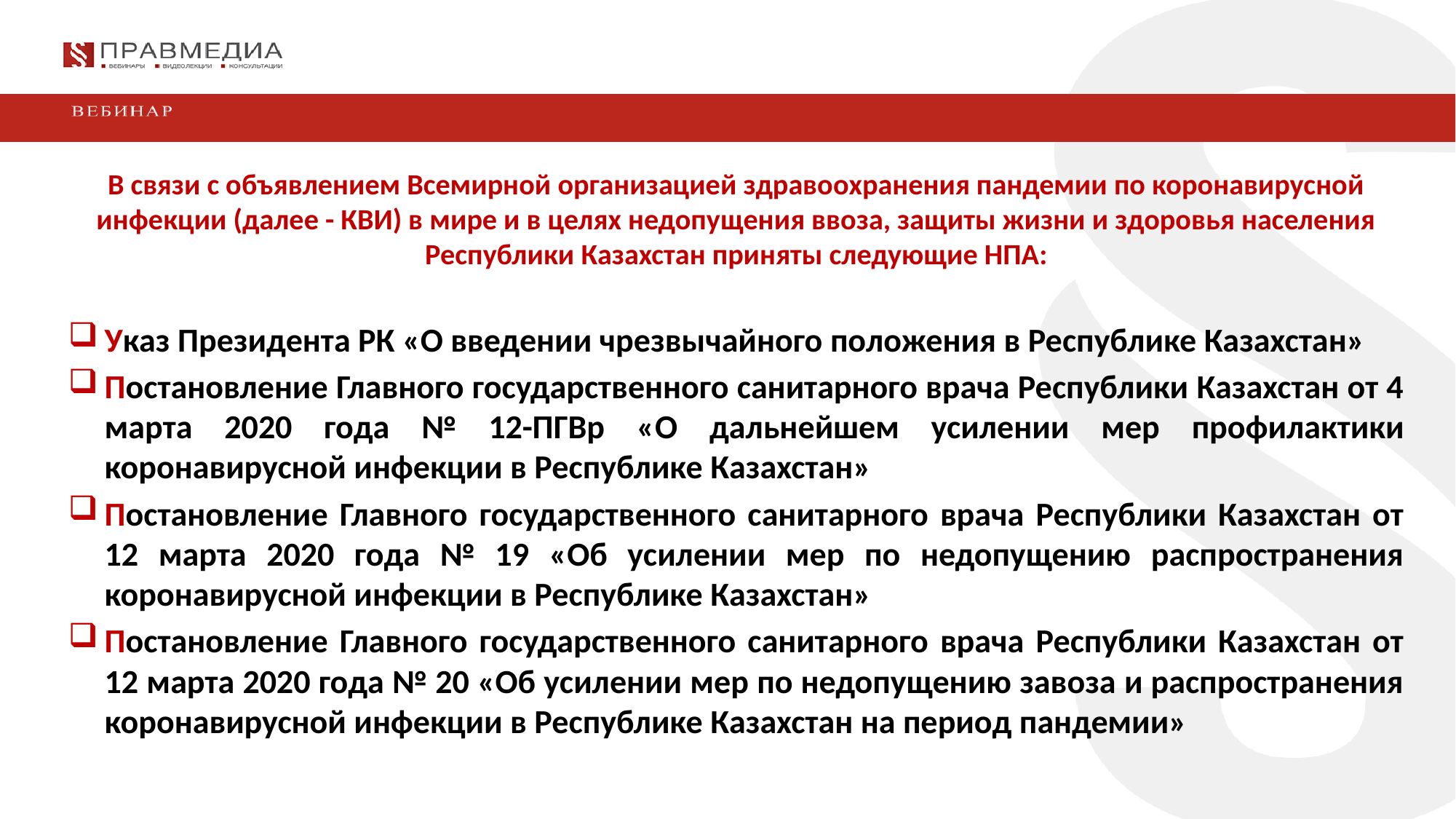

В связи с объявлением Всемирной организацией здравоохранения пандемии по коронавирусной инфекции (далее - КВИ) в мире и в целях недопущения ввоза, защиты жизни и здоровья населения Республики Казахстан приняты следующие НПА:

Указ Президента РК «О введении чрезвычайного положения в Республике Казахстан»
Постановление Главного государственного санитарного врача Республики Казахстан от 4 марта 2020 года № 12-ПГВр «О дальнейшем усилении мер профилактики коронавирусной инфекции в Республике Казахстан»
Постановление Главного государственного санитарного врача Республики Казахстан от 12 марта 2020 года № 19 «Об усилении мер по недопущению распространения коронавирусной инфекции в Республике Казахстан»
Постановление Главного государственного санитарного врача Республики Казахстан от 12 марта 2020 года № 20 «Об усилении мер по недопущению завоза и распространения коронавирусной инфекции в Республике Казахстан на период пандемии»